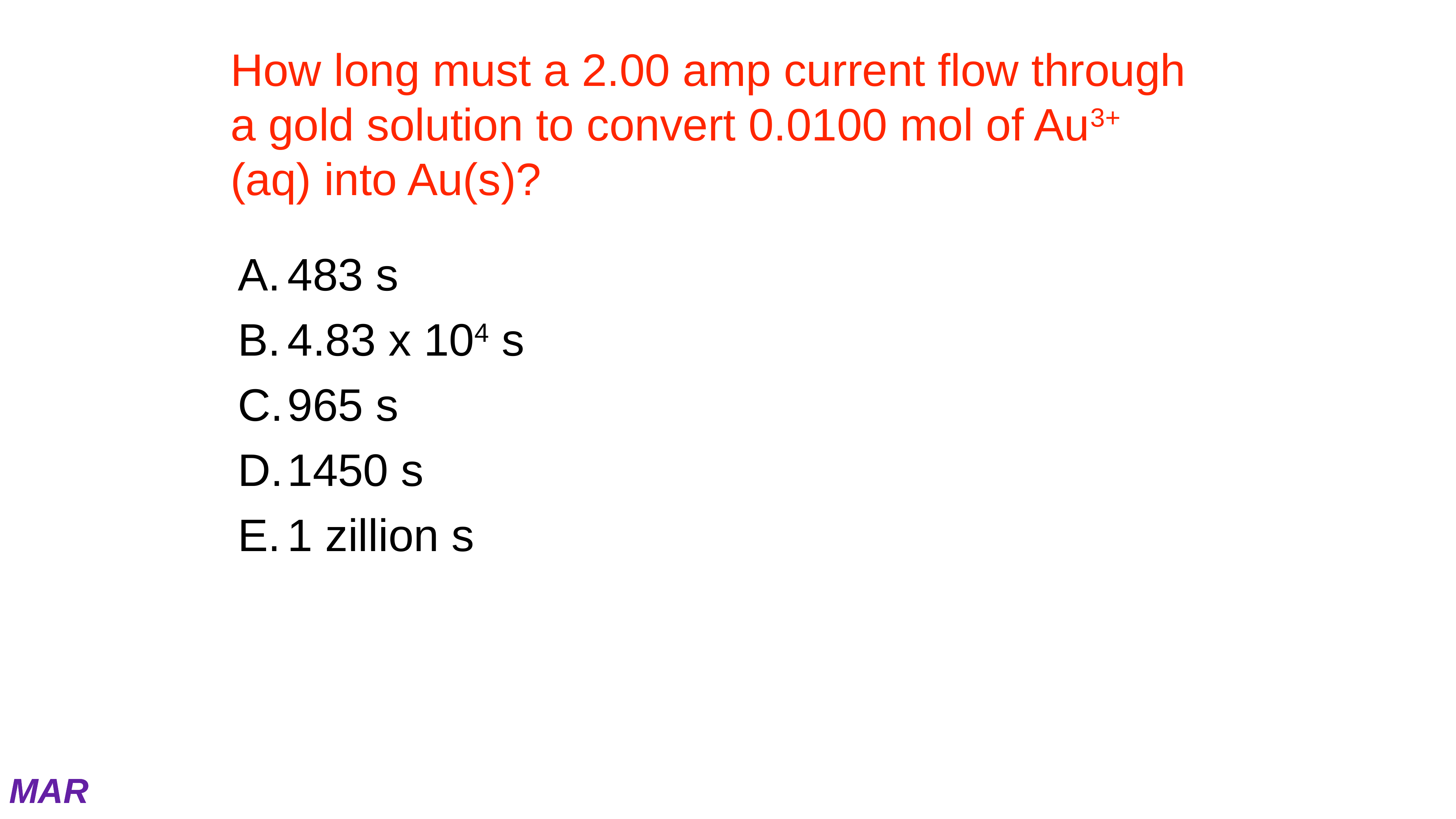

# How long must a 2.00 amp current flow through a gold solution to convert 0.0100 mol of Au3+(aq) into Au(s)?
483 s
4.83 x 104 s
965 s
1450 s
1 zillion s
MAR
Answer = D, 1450 s

F = 96485 C/mol e-
A = C/s

0.0100 mol Au3+ * (3 mol e-/mol Au3+) * (96485 C/mol e-) * (s/2.00 C)
 = 1450 s
Enter your response on
your i>Clicker now!